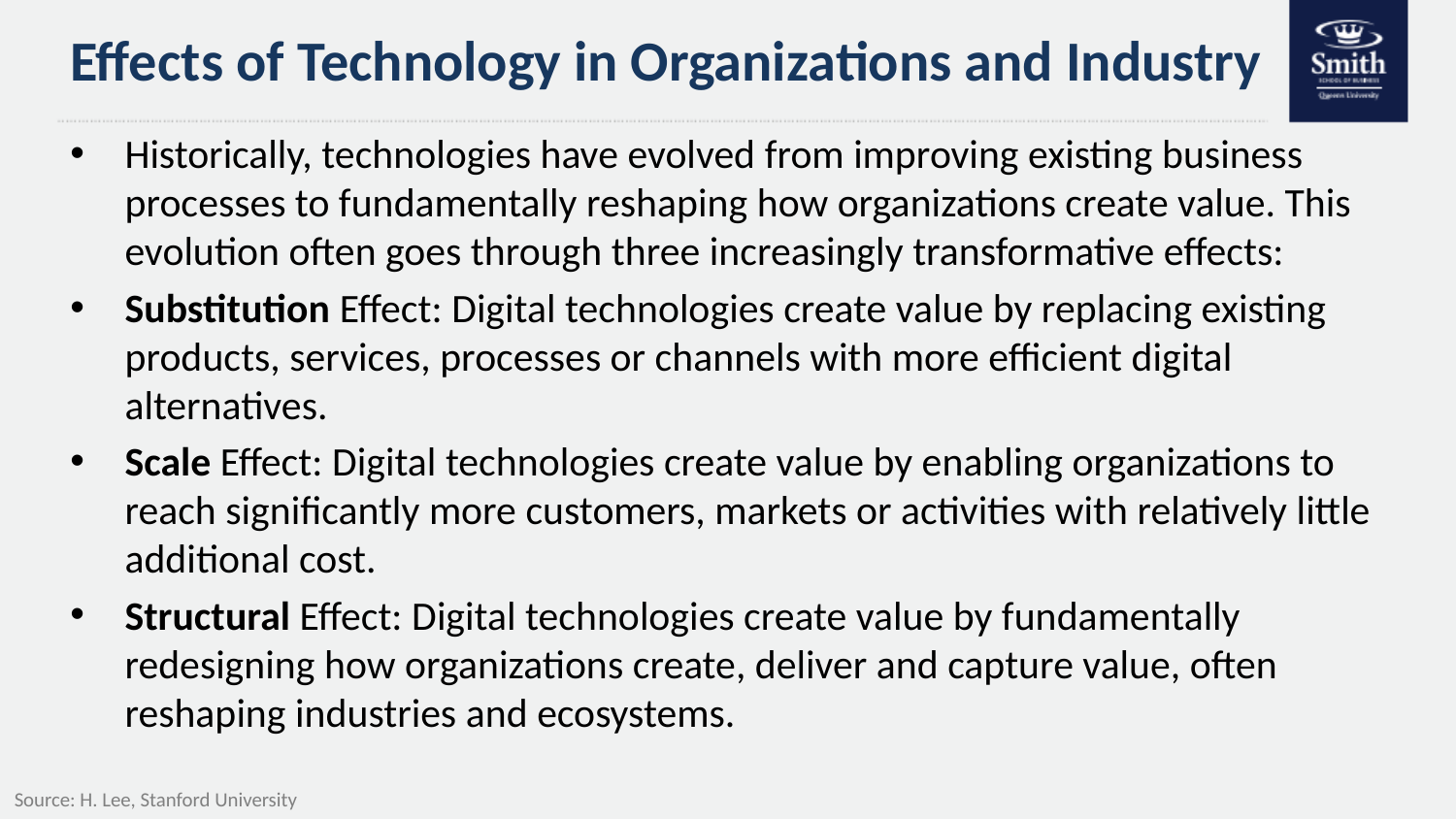

# Effects of Technology in Organizations and Industry
Historically, technologies have evolved from improving existing business processes to fundamentally reshaping how organizations create value. This evolution often goes through three increasingly transformative effects:
Substitution Effect: Digital technologies create value by replacing existing products, services, processes or channels with more efficient digital alternatives.
Scale Effect: Digital technologies create value by enabling organizations to reach significantly more customers, markets or activities with relatively little additional cost.
Structural Effect: Digital technologies create value by fundamentally redesigning how organizations create, deliver and capture value, often reshaping industries and ecosystems.
Source: H. Lee, Stanford University